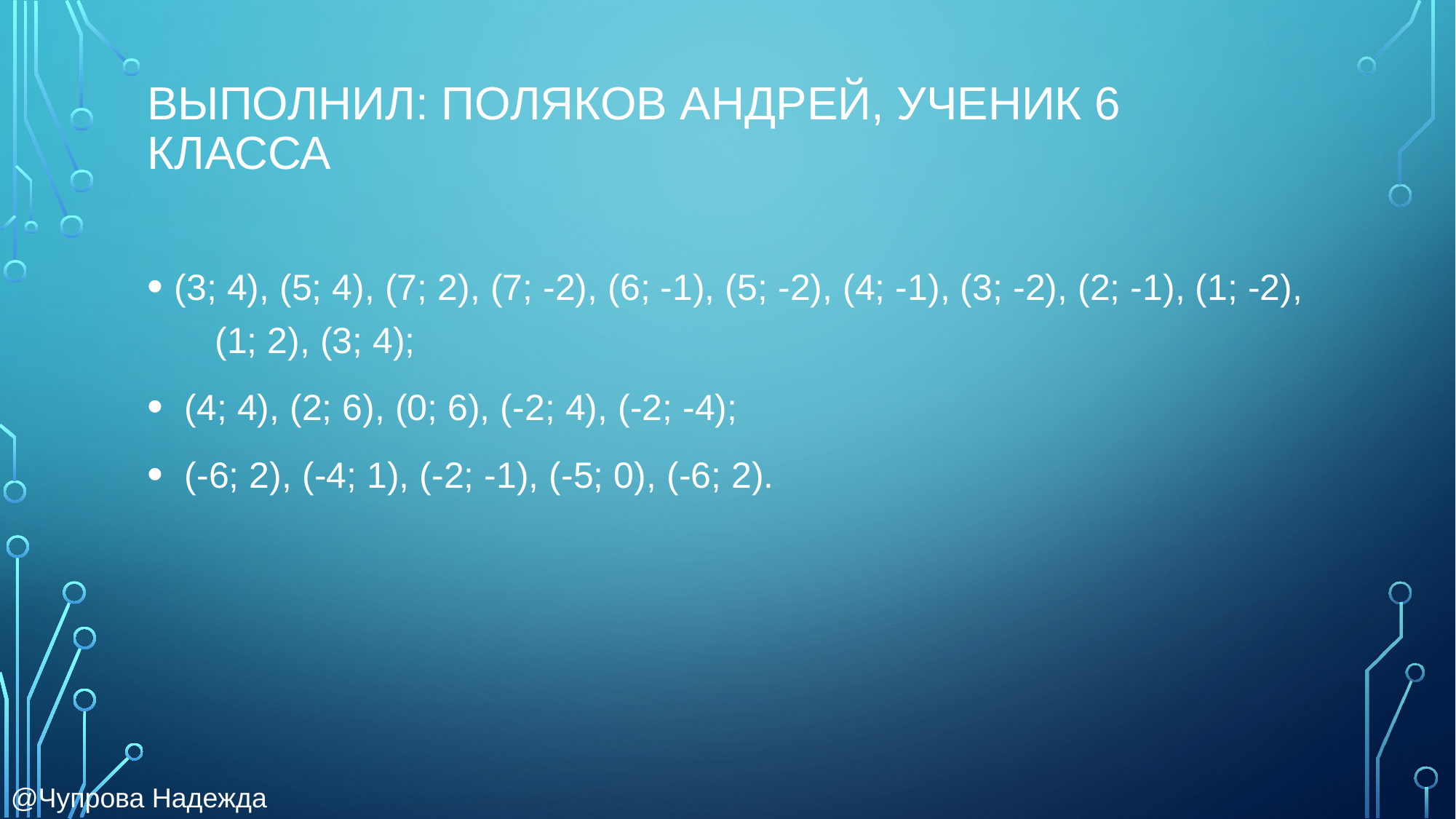

# Выполнил: Поляков Андрей, ученик 6 класса
(3; 4), (5; 4), (7; 2), (7; -2), (6; -1), (5; -2), (4; -1), (3; -2), (2; -1), (1; -2),     (1; 2), (3; 4);
 (4; 4), (2; 6), (0; 6), (-2; 4), (-2; -4);
 (-6; 2), (-4; 1), (-2; -1), (-5; 0), (-6; 2).

@Чупрова Надежда Тимофеевна